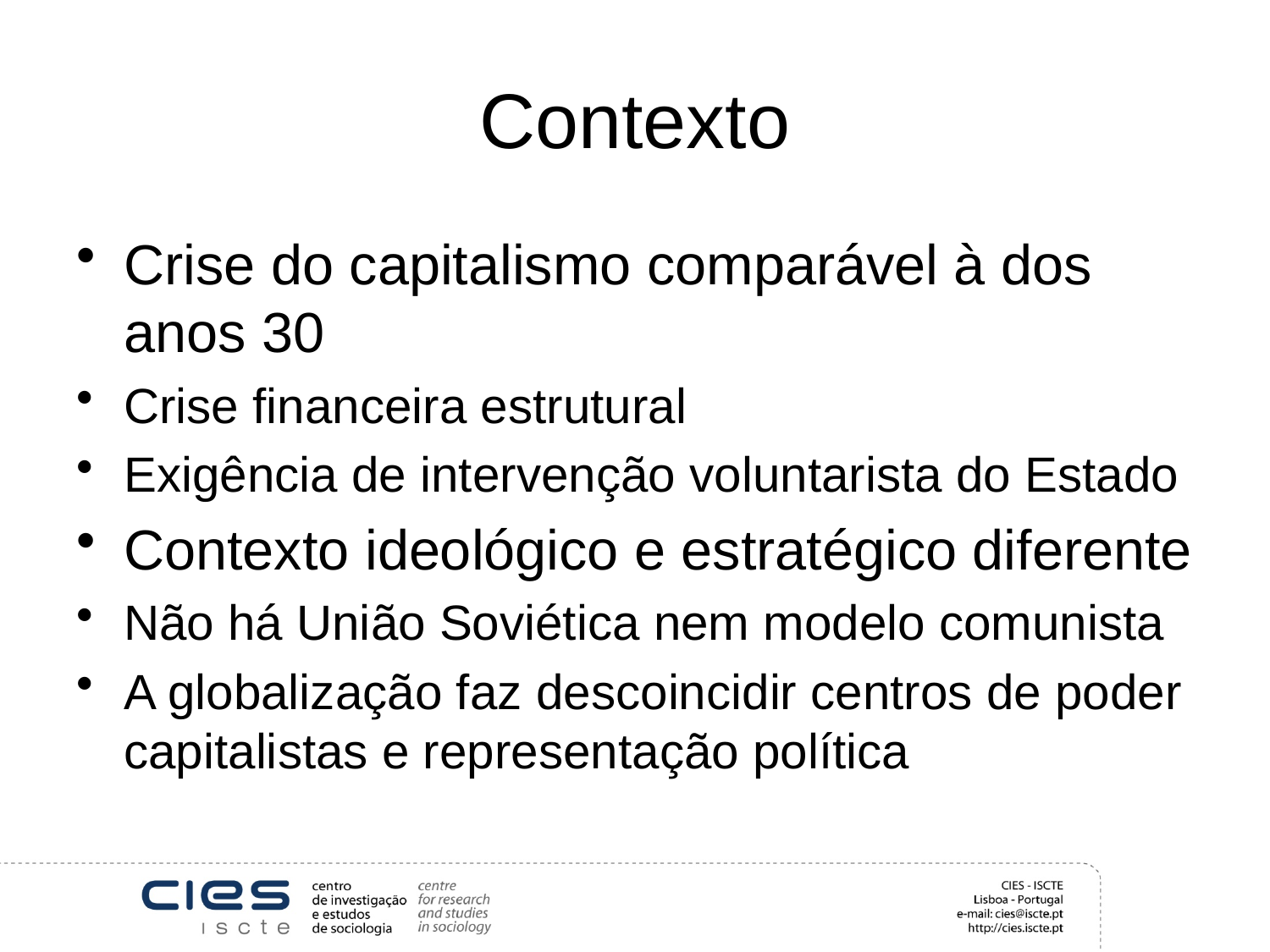

# Contexto
Crise do capitalismo comparável à dos anos 30
Crise financeira estrutural
Exigência de intervenção voluntarista do Estado
Contexto ideológico e estratégico diferente
Não há União Soviética nem modelo comunista
A globalização faz descoincidir centros de poder capitalistas e representação política